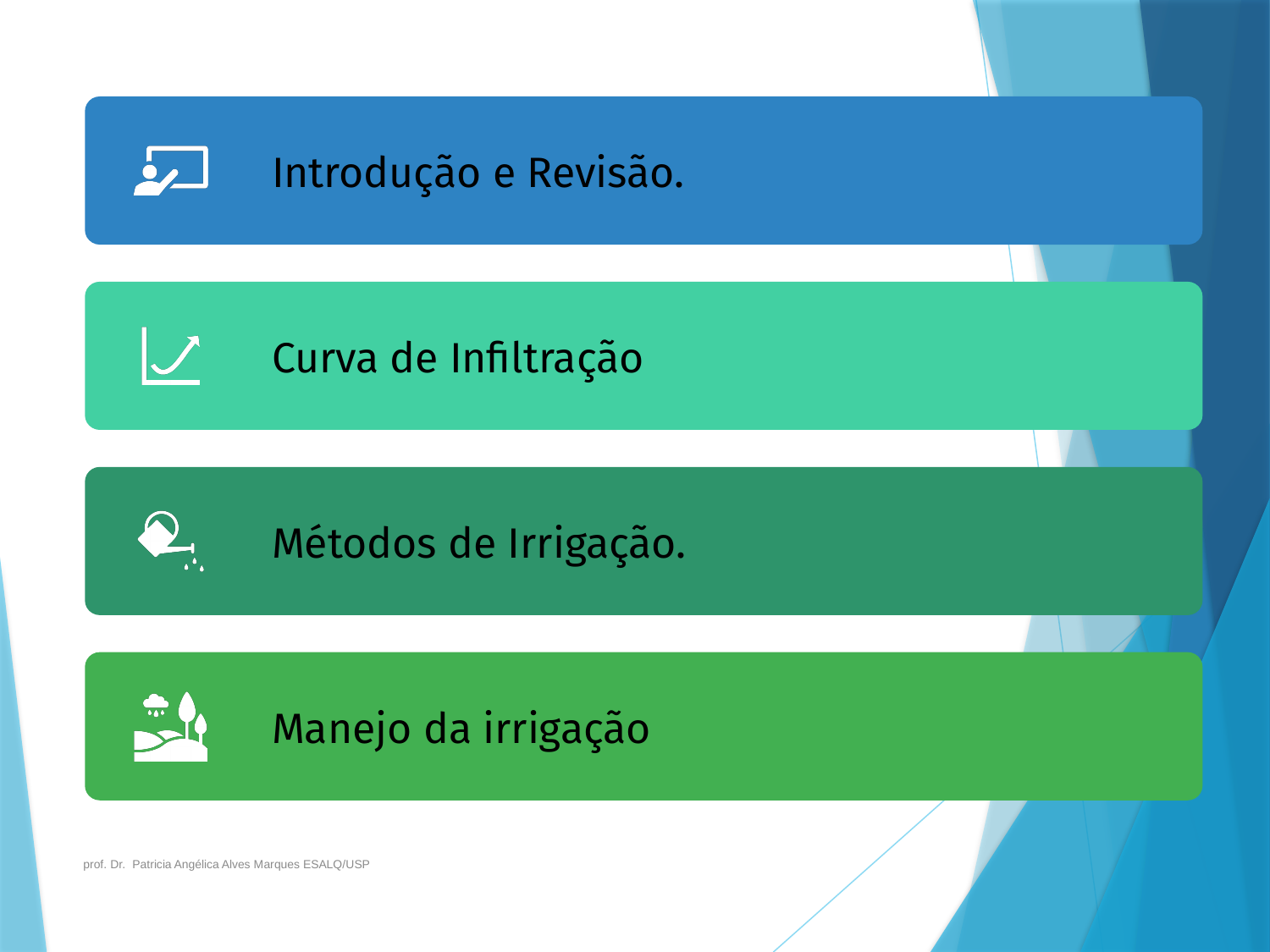

Introdução e Revisão.
Curva de Infiltração
Métodos de Irrigação.
Manejo da irrigação
prof. Dr.  Patricia Angélica Alves Marques ESALQ/USP